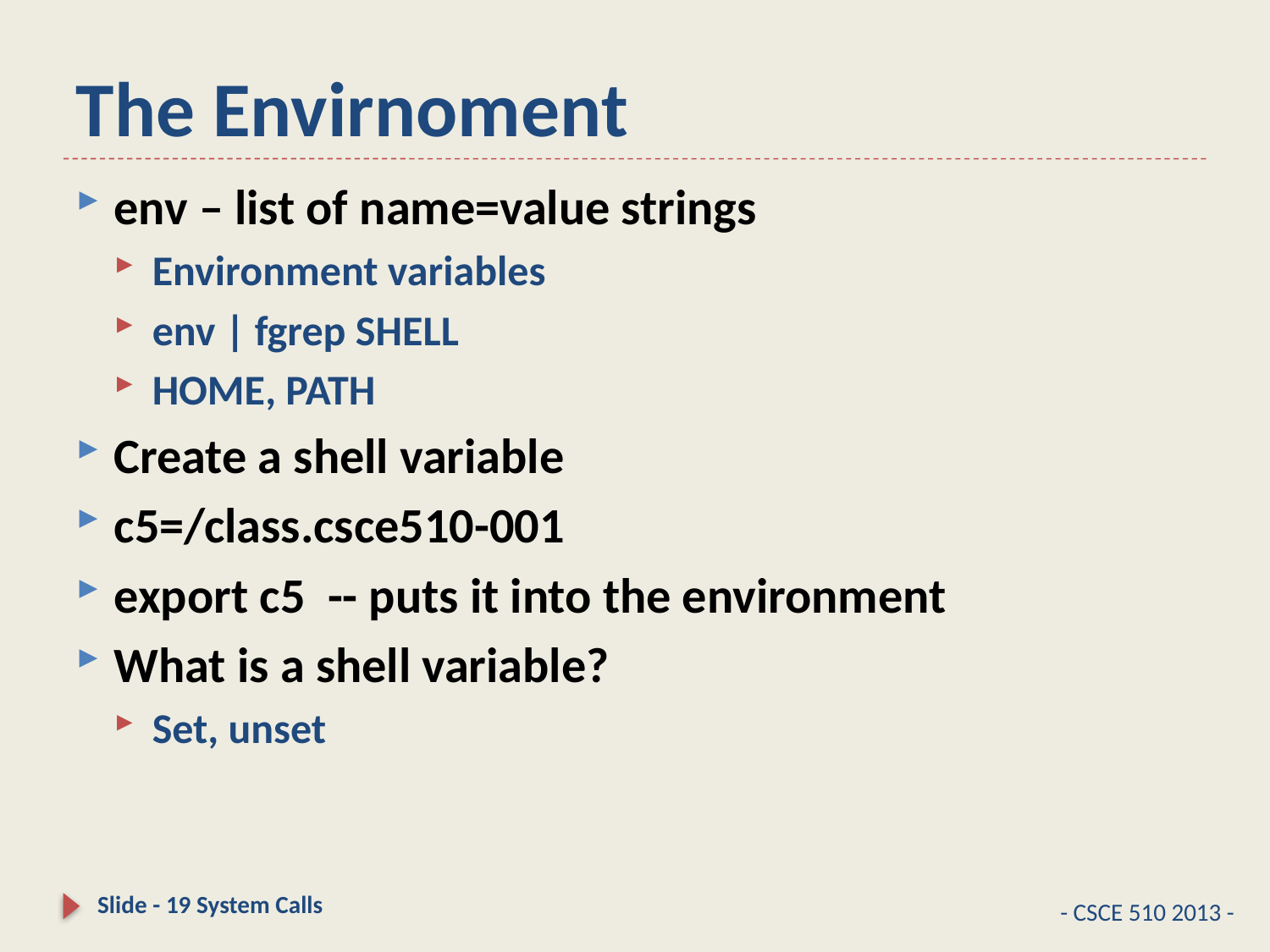

# The Envirnoment
env – list of name=value strings
Environment variables
env | fgrep SHELL
HOME, PATH
Create a shell variable
c5=/class.csce510-001
export c5  -- puts it into the environment
What is a shell variable?
Set, unset
Slide - 19 System Calls
- CSCE 510 2013 -